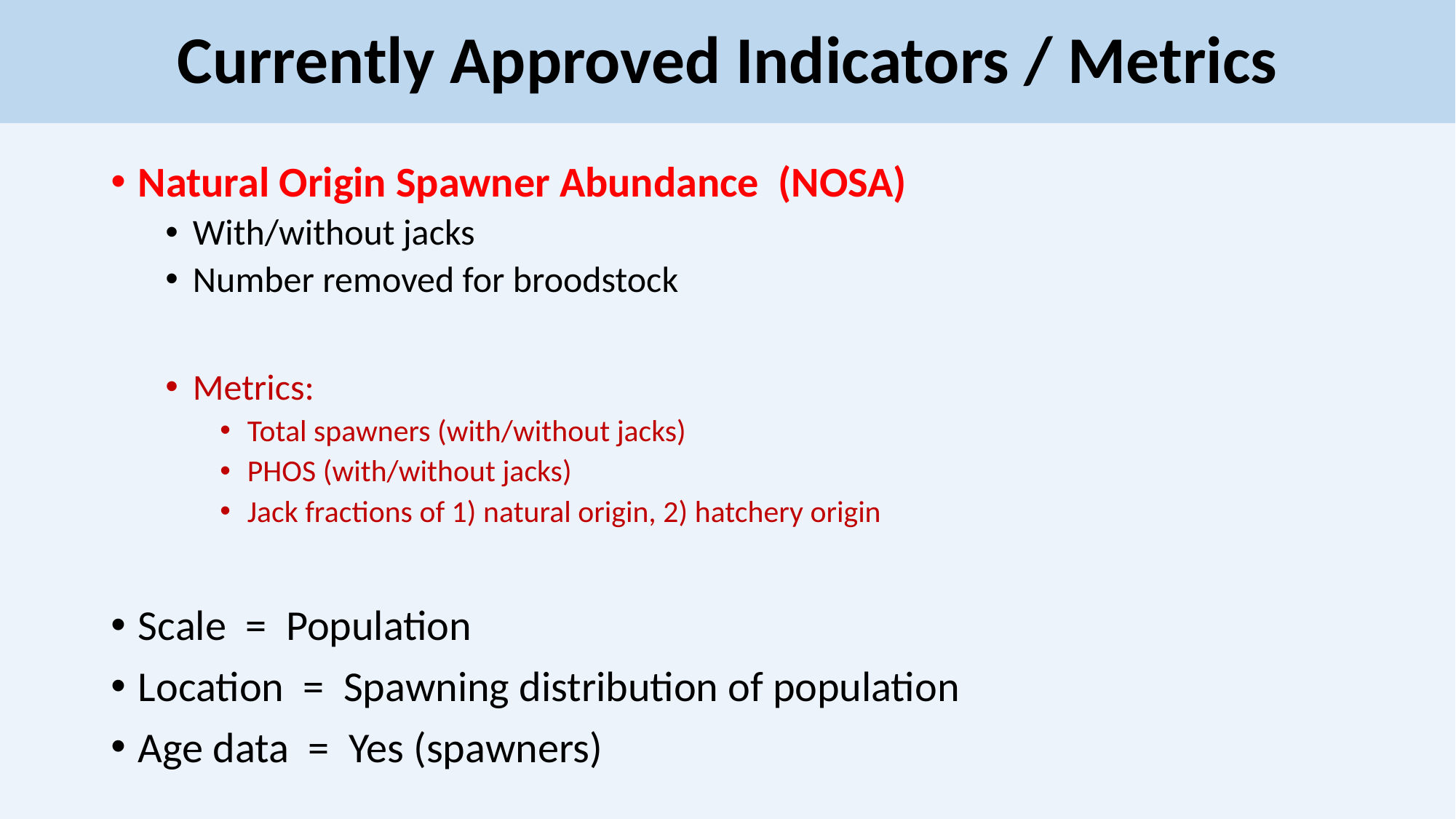

Currently Approved Indicators / Metrics
Natural Origin Spawner Abundance  (NOSA)
With/without jacks
Number removed for broodstock

Metrics:
Total spawners (with/without jacks)
PHOS (with/without jacks)
Jack fractions of 1) natural origin, 2) hatchery origin

Scale  =  Population
Location  =  Spawning distribution of population
Age data  =  Yes (spawners)